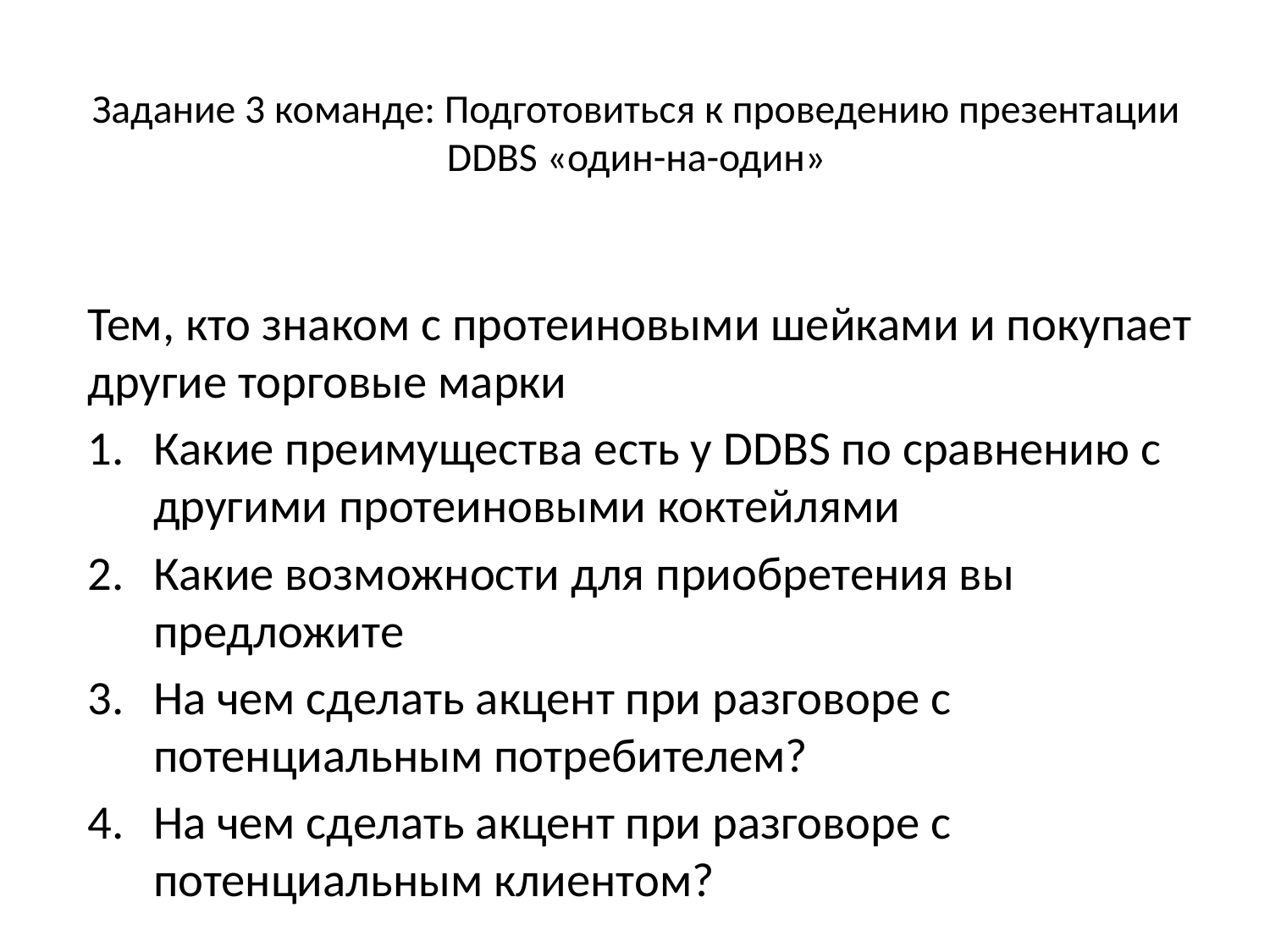

# Задание 3 команде: Подготовиться к проведению презентации DDBS «один-на-один»
Тем, кто знаком с протеиновыми шейками и покупает другие торговые марки
Какие преимущества есть у DDBS по сравнению с другими протеиновыми коктейлями
Какие возможности для приобретения вы предложите
На чем сделать акцент при разговоре с потенциальным потребителем?
На чем сделать акцент при разговоре с потенциальным клиентом?